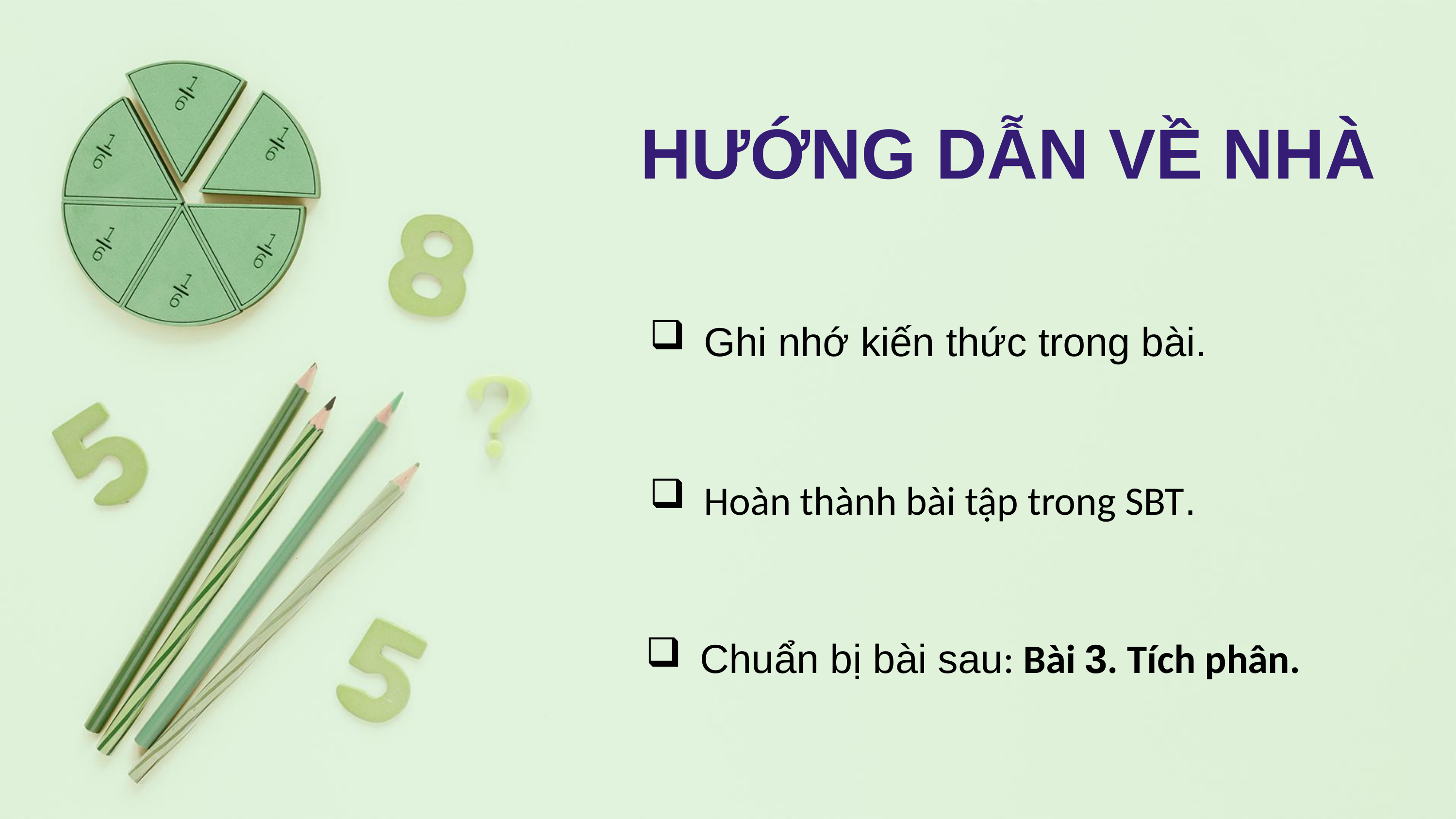

HƯỚNG DẪN VỀ NHÀ
Ghi nhớ kiến thức trong bài.
Hoàn thành bài tập trong SBT.
Chuẩn bị bài sau: Bài 3. Tích phân.